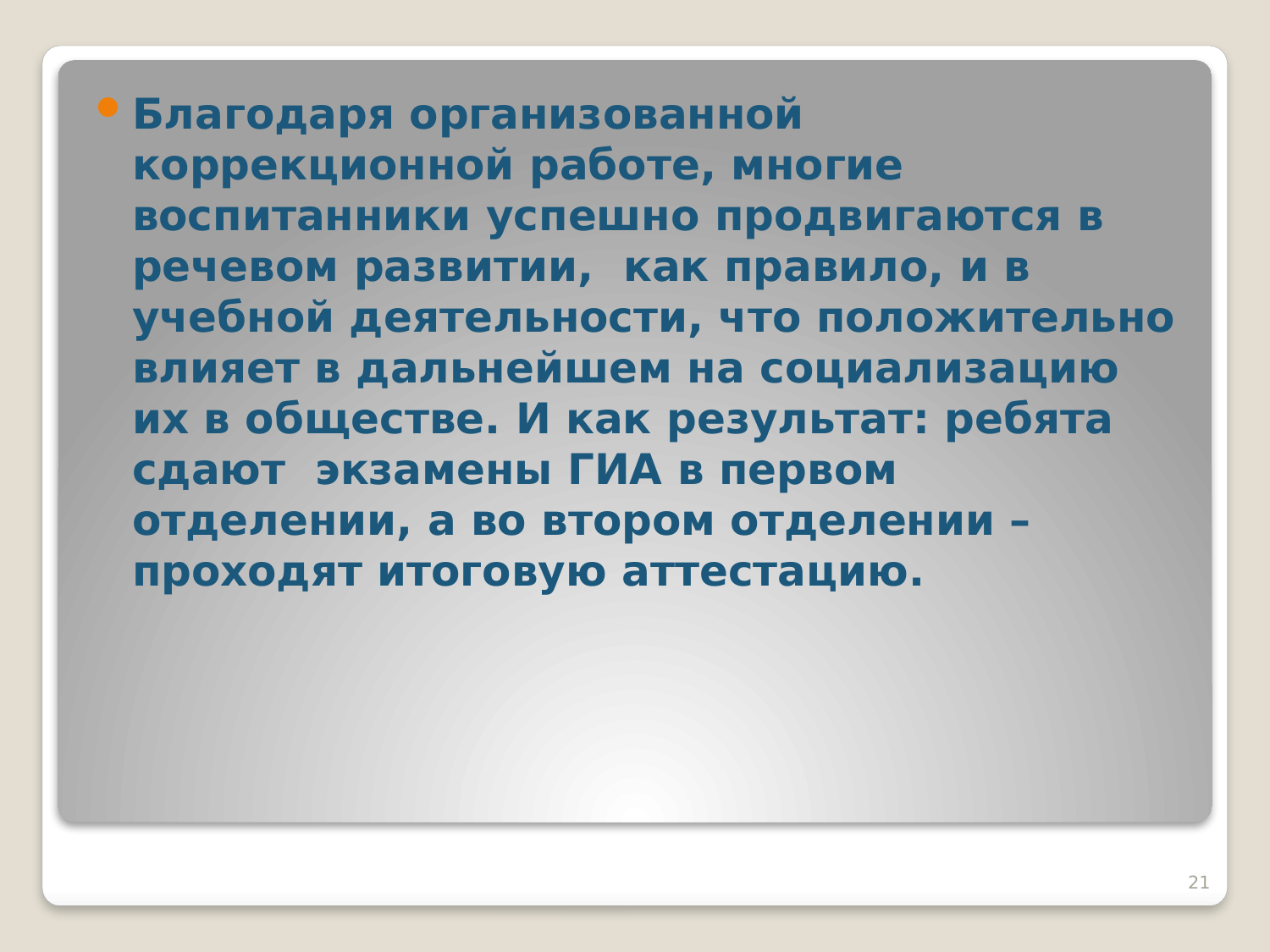

Благодаря организованной коррекционной работе, многие воспитанники успешно продвигаются в речевом развитии,  как правило, и в учебной деятельности, что положительно влияет в дальнейшем на социализацию  их в обществе. И как результат: ребята  сдают  экзамены ГИА в первом отделении, а во втором отделении –проходят итоговую аттестацию.
#
21